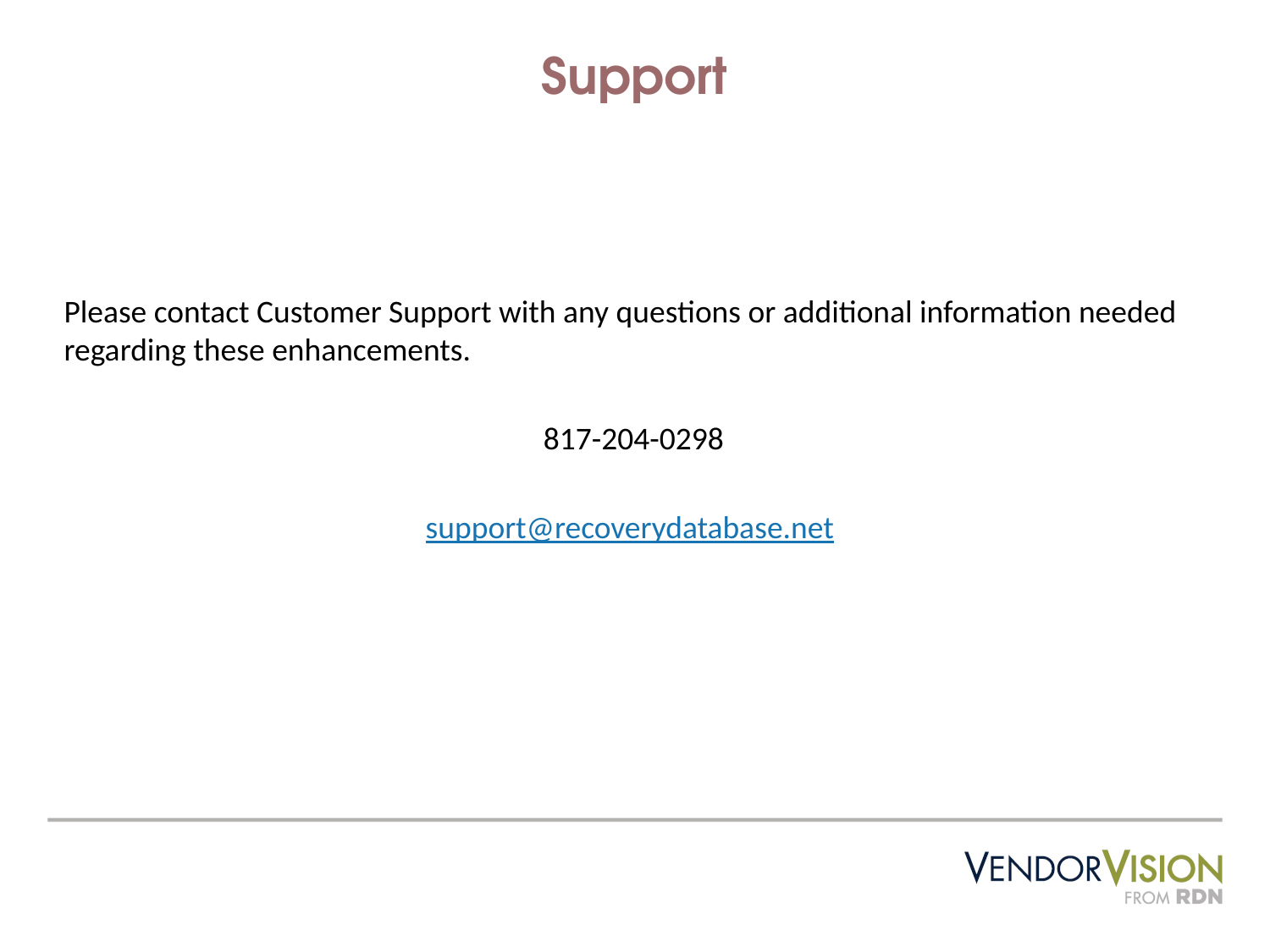

Support
Please contact Customer Support with any questions or additional information needed regarding these enhancements.

817-204-0298

support@recoverydatabase.net